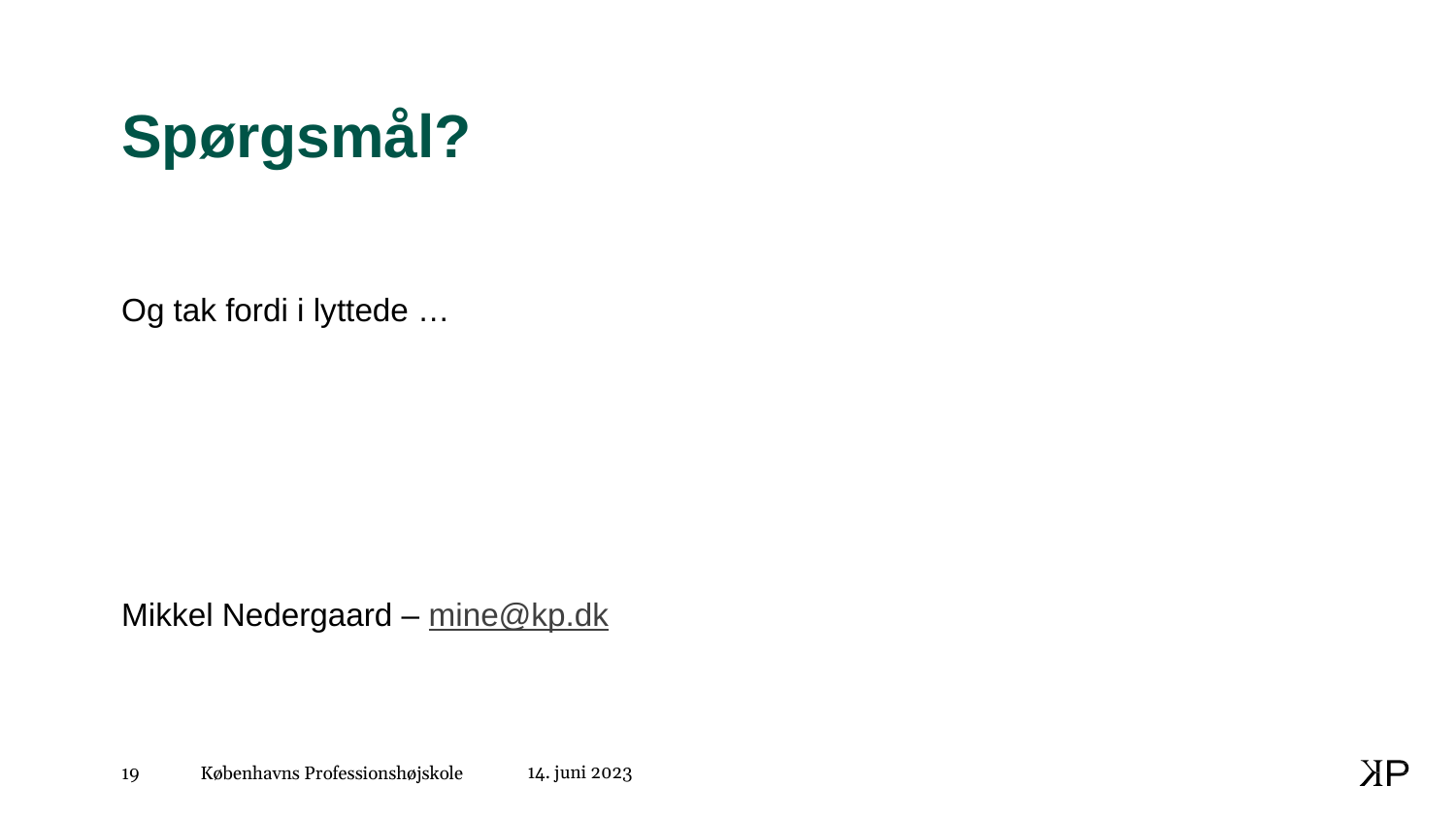

# Spørgsmål?
Og tak fordi i lyttede …

Mikkel Nedergaard – mine@kp.dk
14. juni 2023